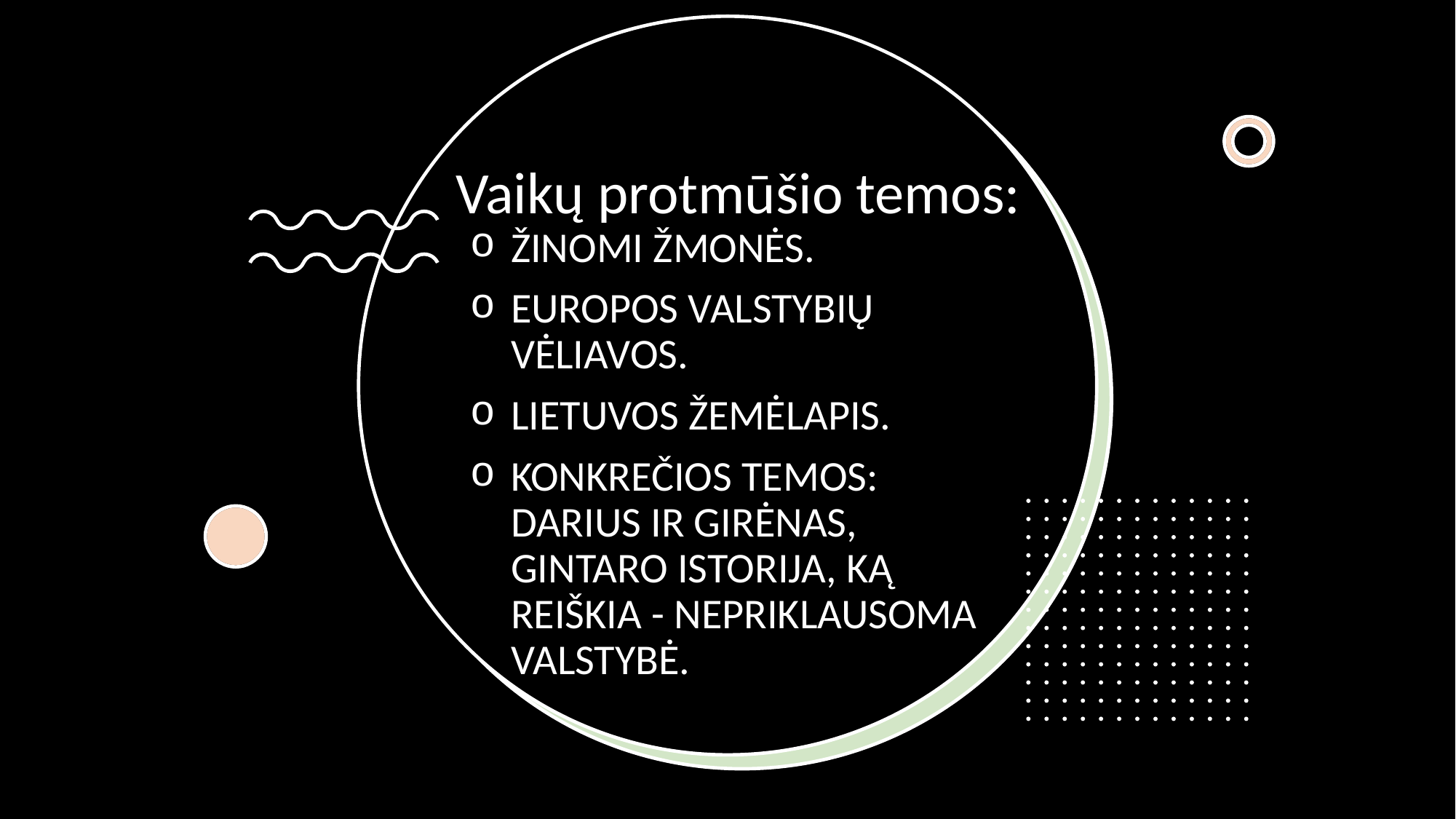

# Vaikų protmūšio temos:

ŽINOMI ŽMONĖS.
EUROPOS VALSTYBIŲ VĖLIAVOS.
LIETUVOS ŽEMĖLAPIS.
KONKREČIOS TEMOS: DARIUS IR GIRĖNAS, GINTARO ISTORIJA, KĄ REIŠKIA - NEPRIKLAUSOMA VALSTYBĖ.